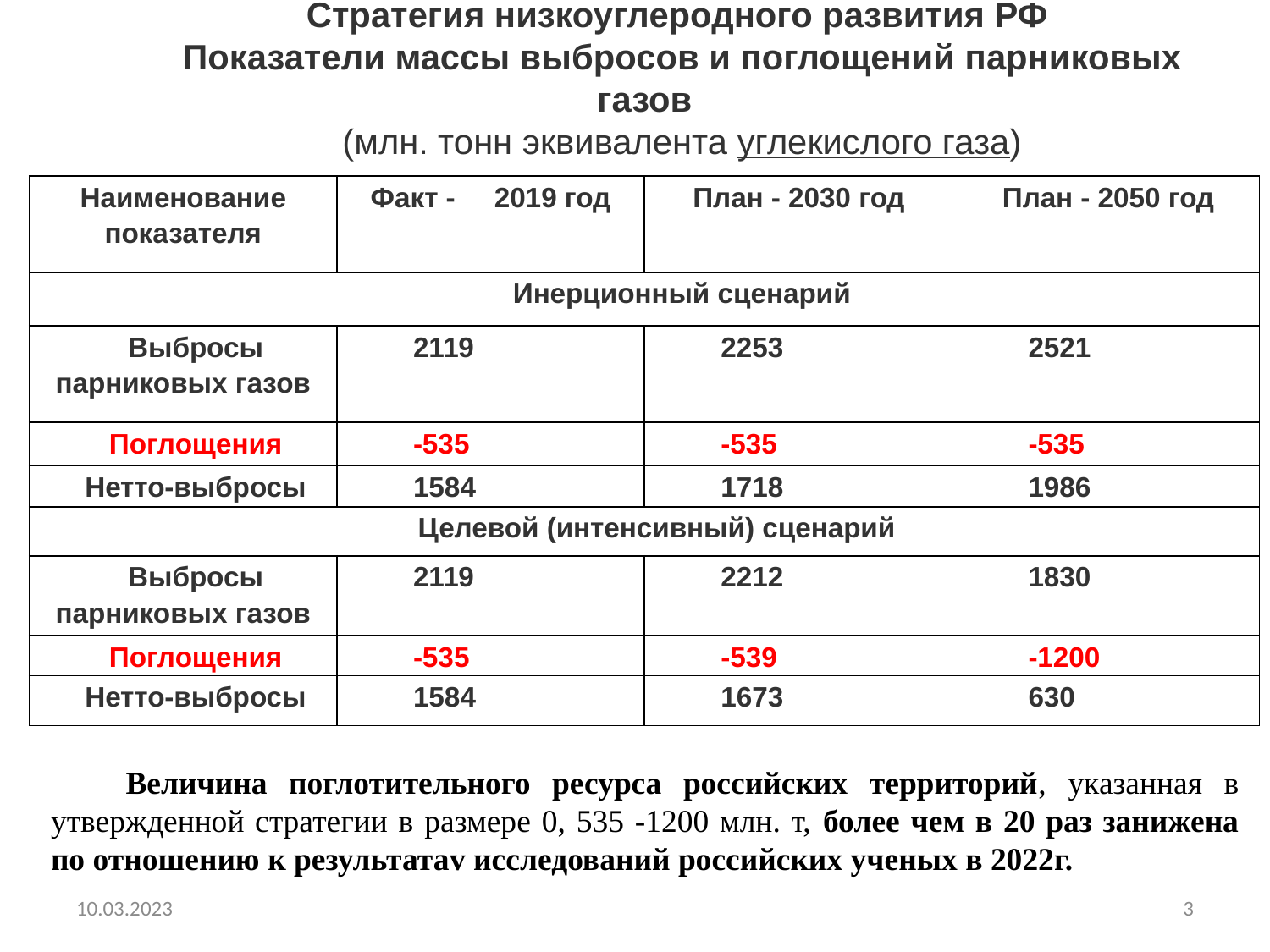

Стратегия низкоуглеродного развития РФ
Показатели массы выбросов и поглощений парниковых газов
(млн. тонн эквивалента углекислого газа)
| Наименование показателя | Факт - 2019 год | План - 2030 год | План - 2050 год |
| --- | --- | --- | --- |
| Инерционный сценарий |  |  |  |
| Выбросы парниковых газов | 2119 | 2253 | 2521 |
| Поглощения | -535 | -535 | -535 |
| Нетто-выбросы | 1584 | 1718 | 1986 |
| Целевой (интенсивный) сценарий |  |  |  |
| Выбросы парниковых газов | 2119 | 2212 | 1830 |
| Поглощения | -535 | -539 | -1200 |
| Нетто-выбросы | 1584 | 1673 | 630 |
Величина поглотительного ресурса российских территорий, указанная в утвержденной стратегии в размере 0, 535 -1200 млн. т, более чем в 20 раз занижена по отношению к результатаv исследований российских ученых в 2022г.
10.03.2023
3